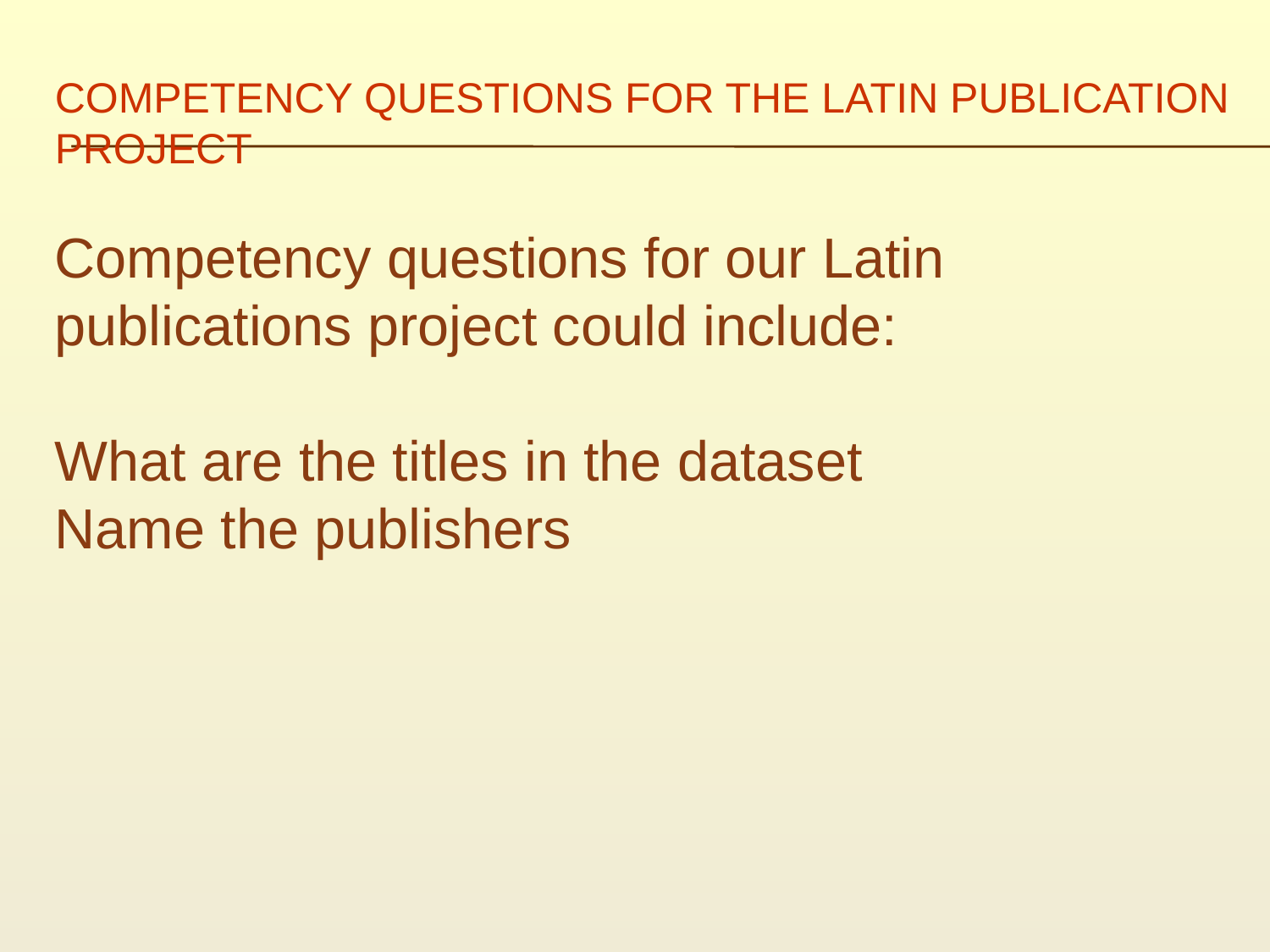

# Competency questions for the Latin publication project
Competency questions for our Latin publications project could include:

What are the titles in the dataset
Name the publishers